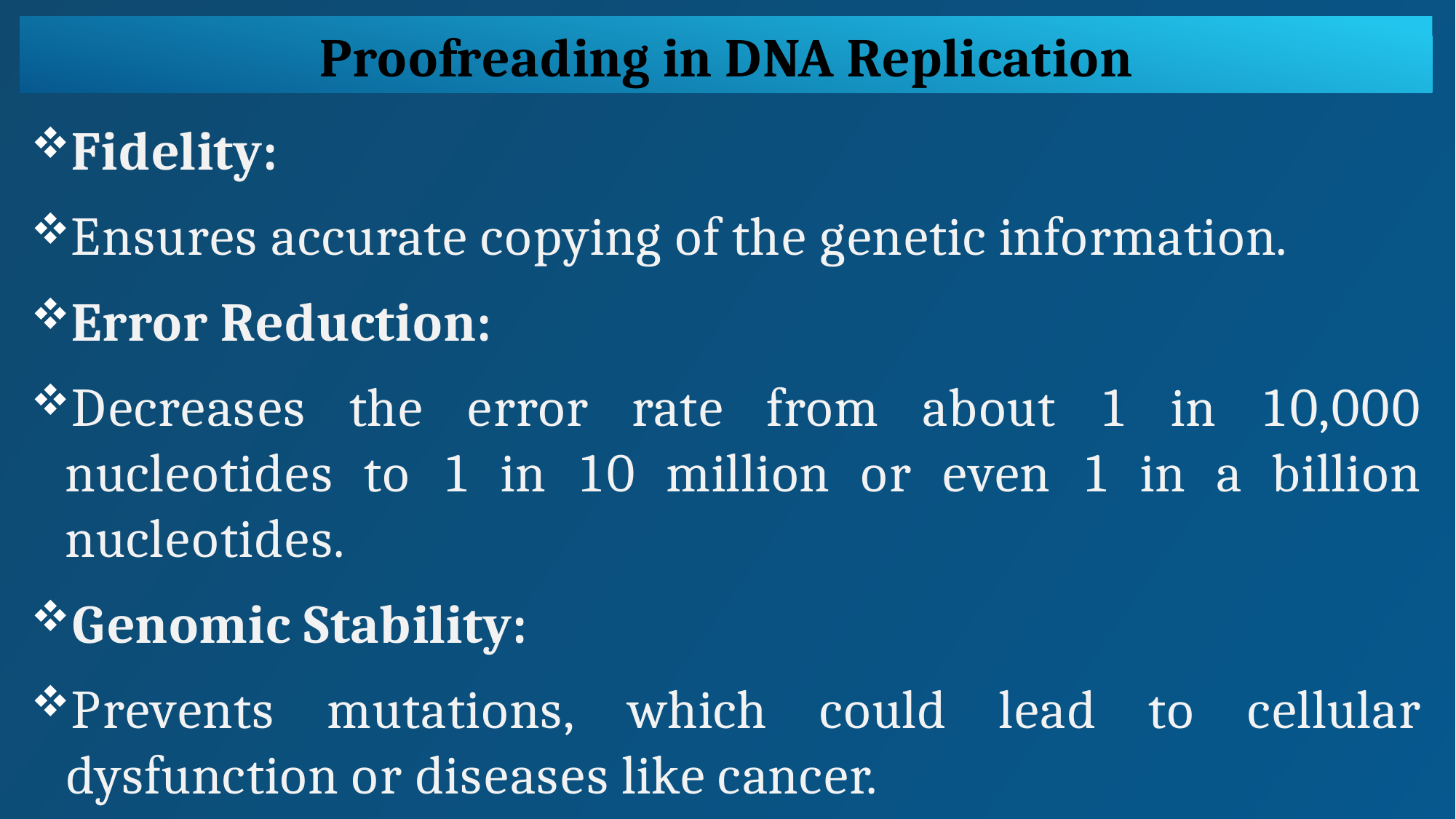

Proofreading in DNA Replication
Fidelity:
Ensures accurate copying of the genetic information.
Error Reduction:
Decreases the error rate from about 1 in 10,000 nucleotides to 1 in 10 million or even 1 in a billion nucleotides.
Genomic Stability:
Prevents mutations, which could lead to cellular dysfunction or diseases like cancer.